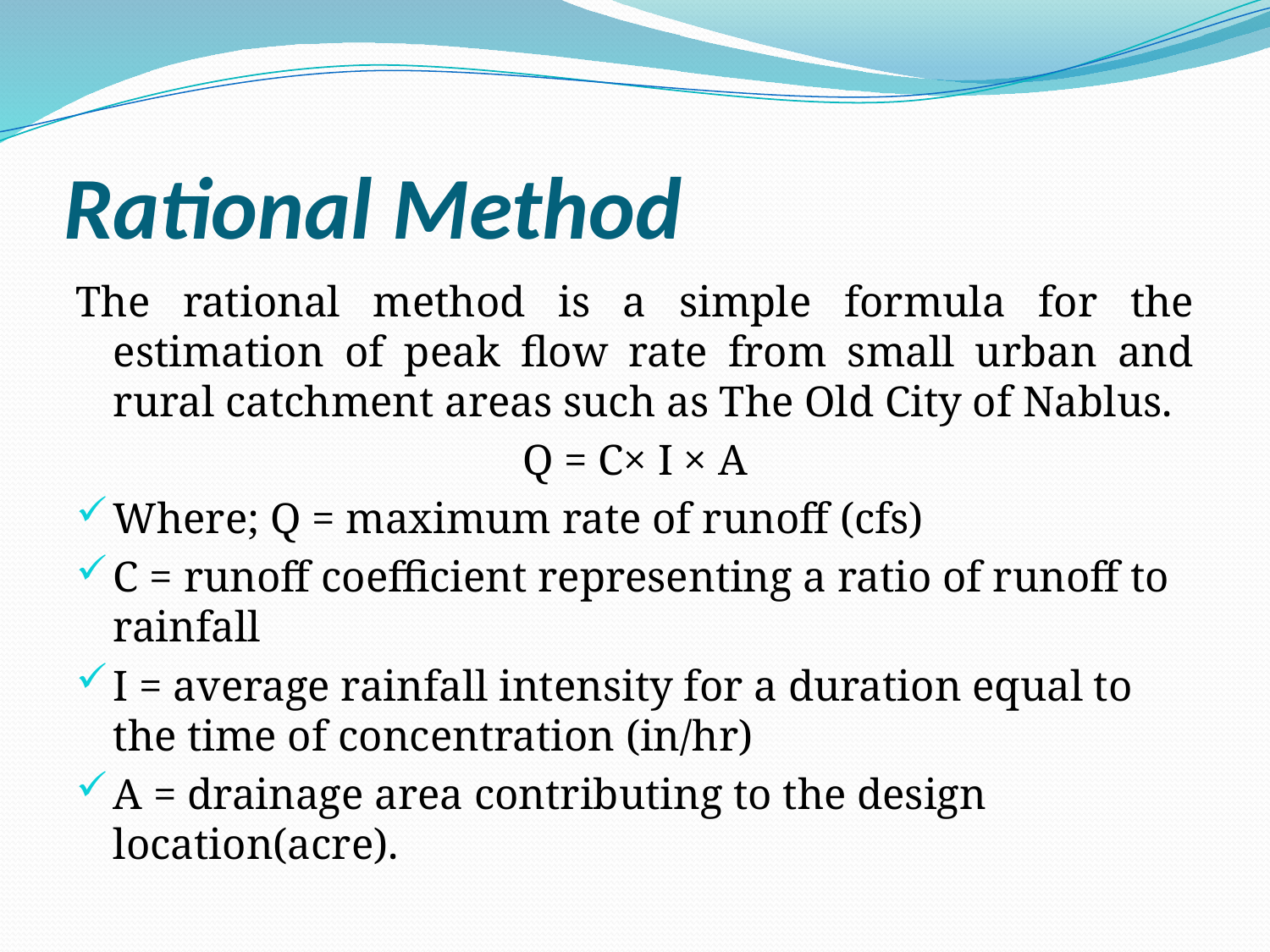

# Rational Method
The rational method is a simple formula for the estimation of peak flow rate from small urban and rural catchment areas such as The Old City of Nablus.
Q = C× I × A
Where; Q = maximum rate of runoff (cfs)
C = runoff coefficient representing a ratio of runoff to rainfall
I = average rainfall intensity for a duration equal to the time of concentration (in/hr)
A = drainage area contributing to the design location(acre).